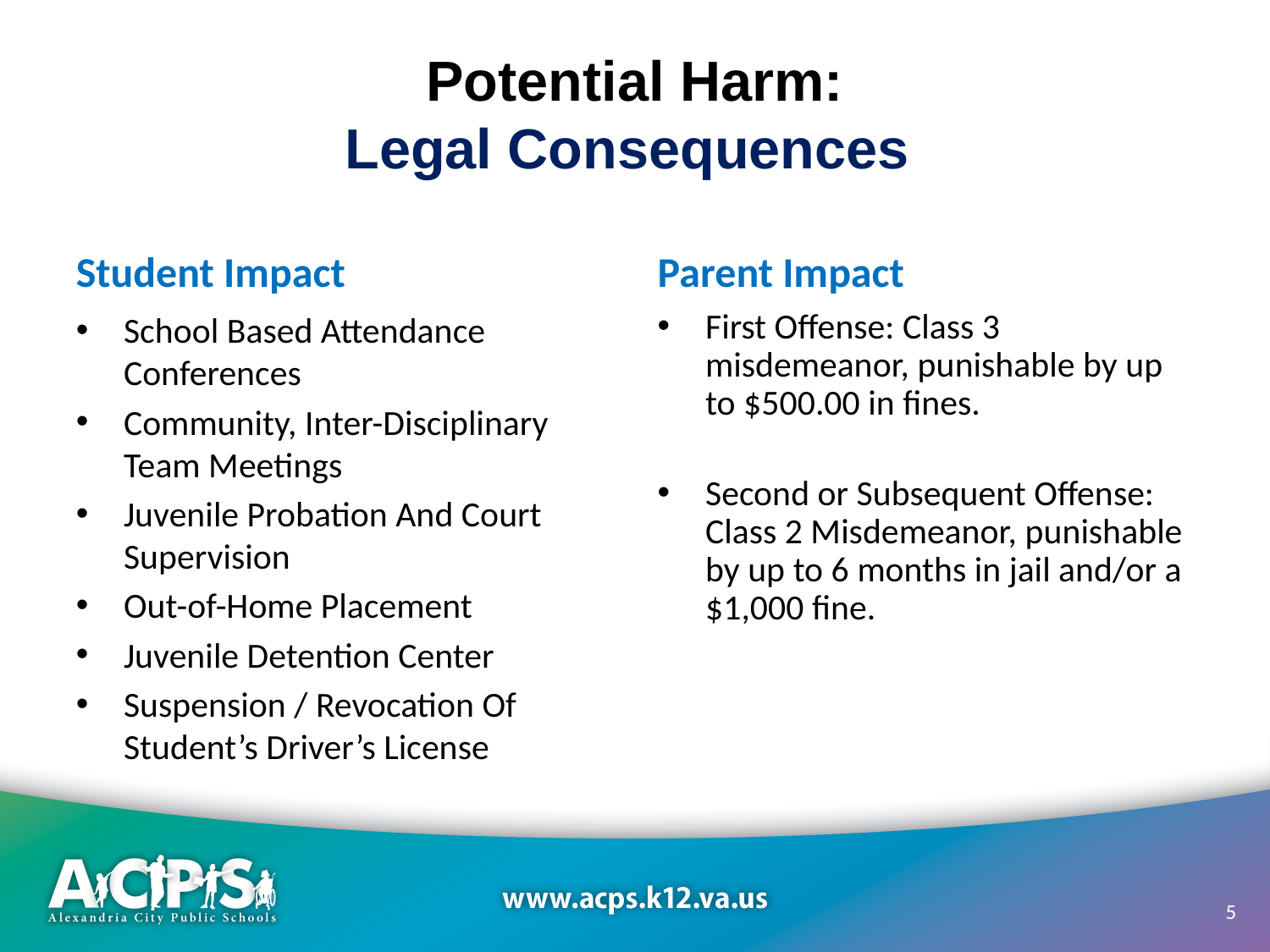

# Potential Harm: Legal Consequences
Student Impact
Parent Impact
School Based Attendance Conferences
Community, Inter-Disciplinary Team Meetings
Juvenile Probation And Court Supervision
Out-of-Home Placement
Juvenile Detention Center
Suspension / Revocation Of Student’s Driver’s License

First Offense: Class 3 misdemeanor, punishable by up to $500.00 in fines.

Second or Subsequent Offense: Class 2 Misdemeanor, punishable by up to 6 months in jail and/or a $1,000 fine.